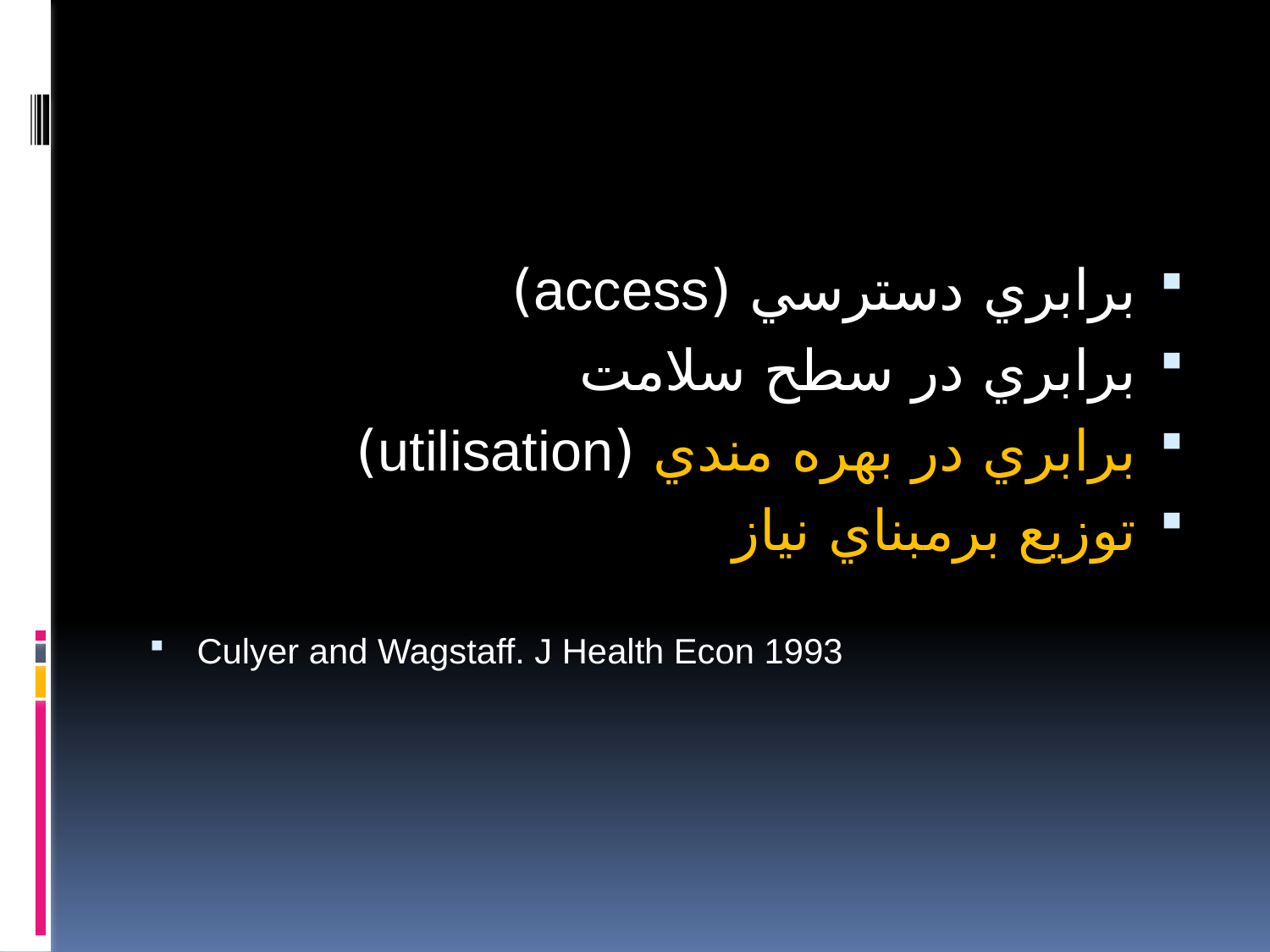

#
برابري دسترسي (access)
برابري در سطح سلامت
برابري در بهره مندي (utilisation)
توزيع برمبناي نياز

Culyer and Wagstaff. J Health Econ 1993